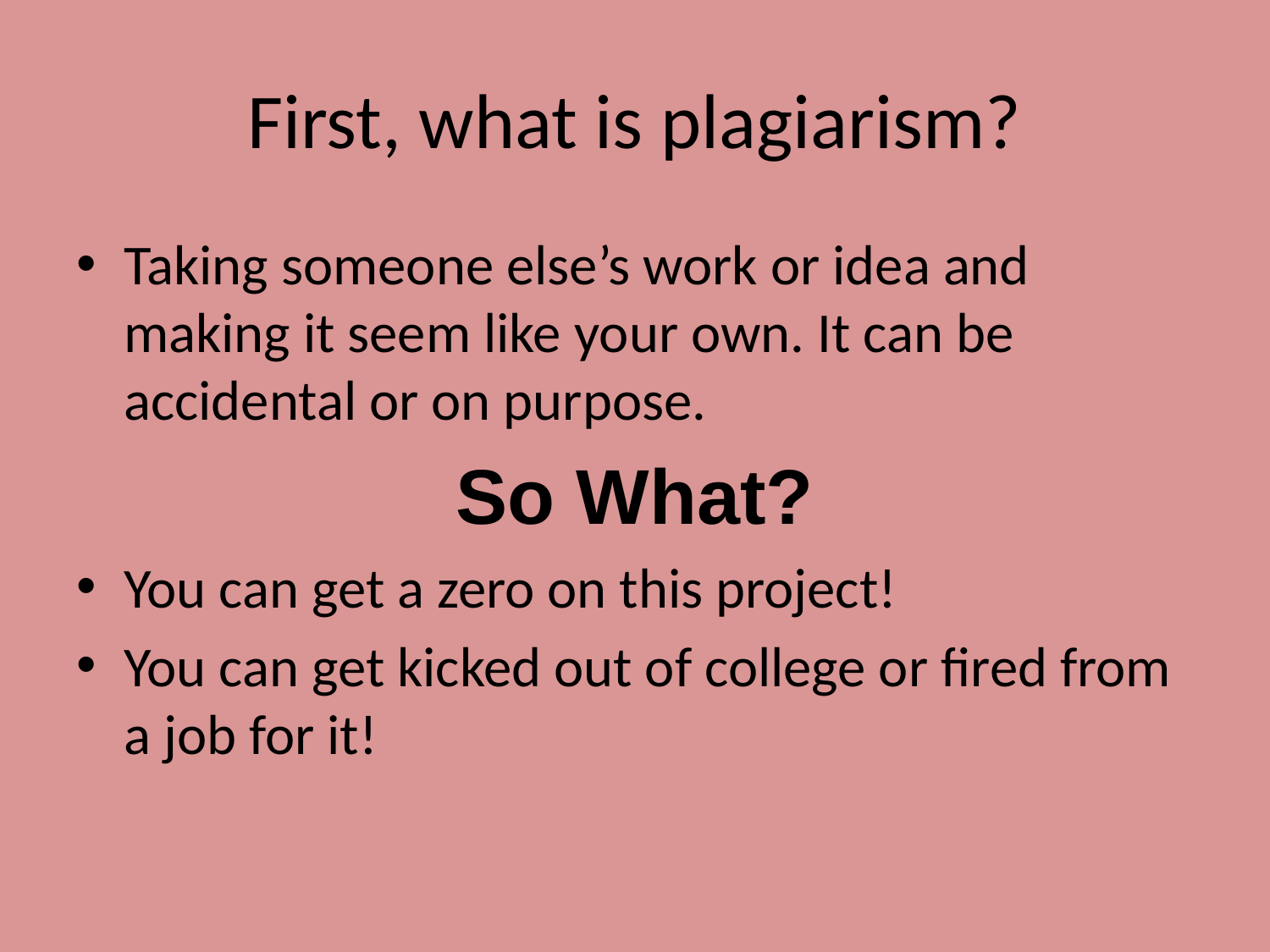

# First, what is plagiarism?
Taking someone else’s work or idea and making it seem like your own. It can be accidental or on purpose.
So What?
You can get a zero on this project!
You can get kicked out of college or fired from a job for it!